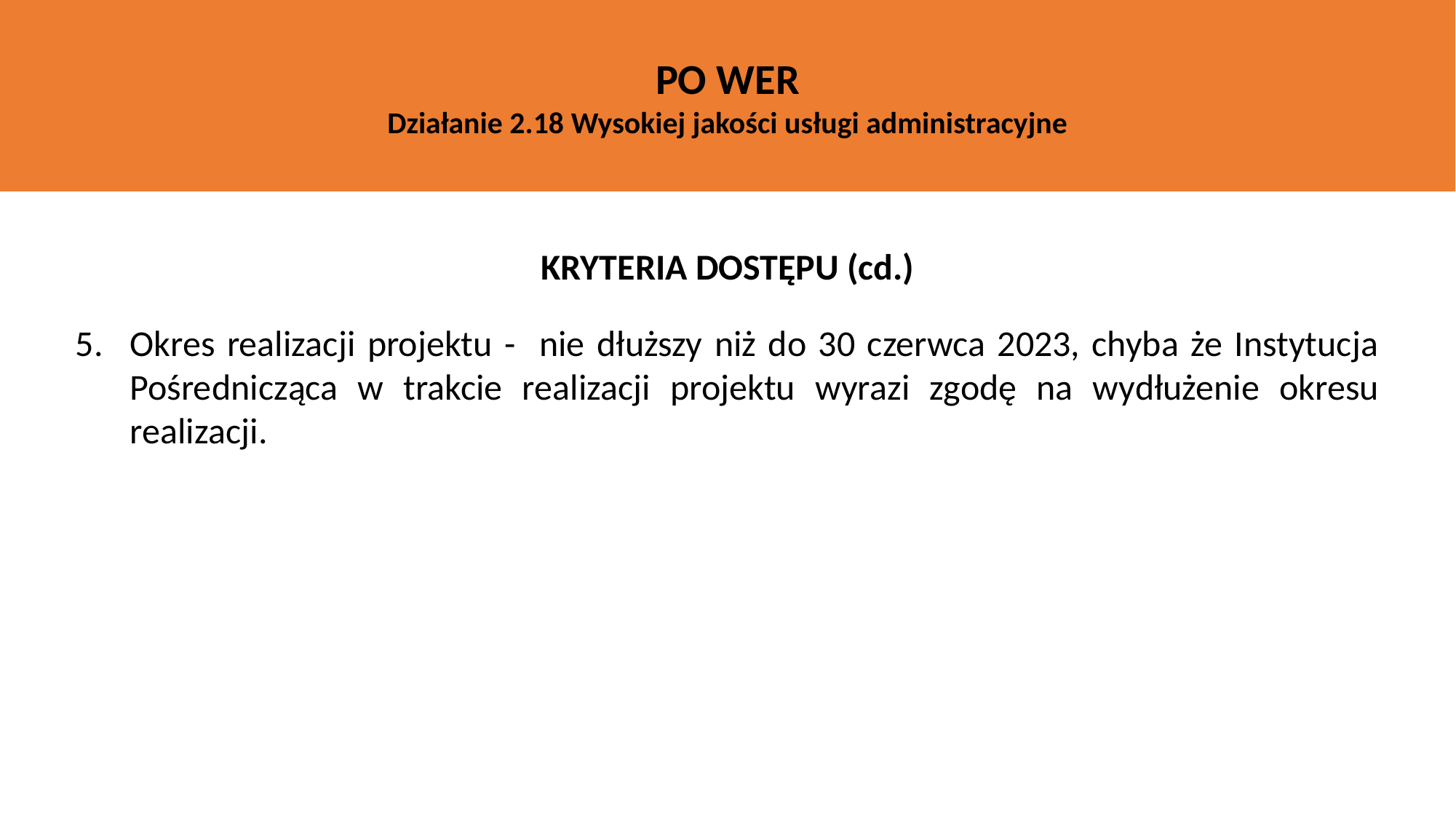

PO WER
Działanie 2.18 Wysokiej jakości usługi administracyjne
KRYTERIA DOSTĘPU (cd.)

Okres realizacji projektu -  nie dłuższy niż do 30 czerwca 2023, chyba że Instytucja Pośrednicząca w trakcie realizacji projektu wyrazi zgodę na wydłużenie okresu realizacji.